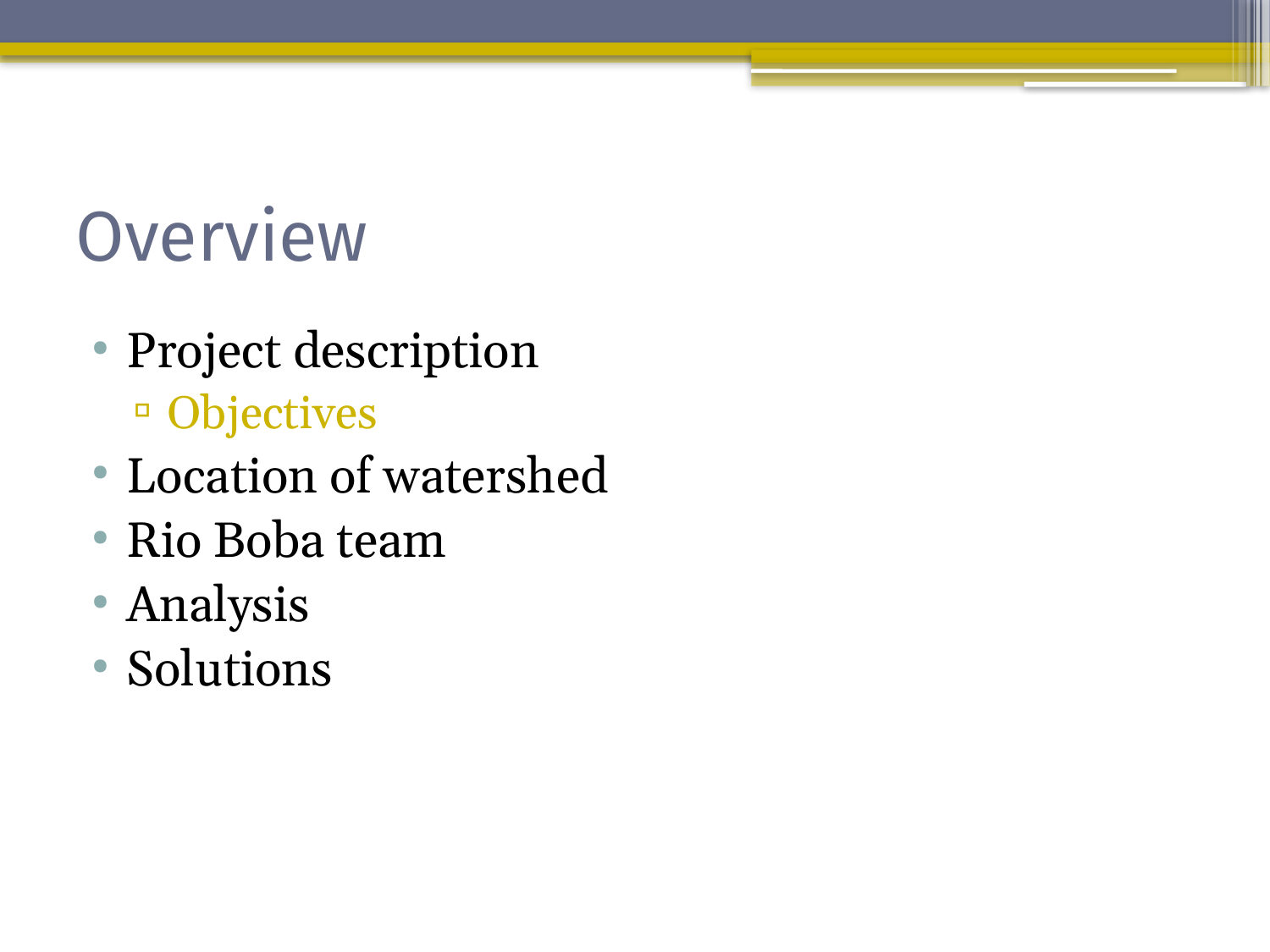

# Overview
Project description
Objectives
Location of watershed
Rio Boba team
Analysis
Solutions